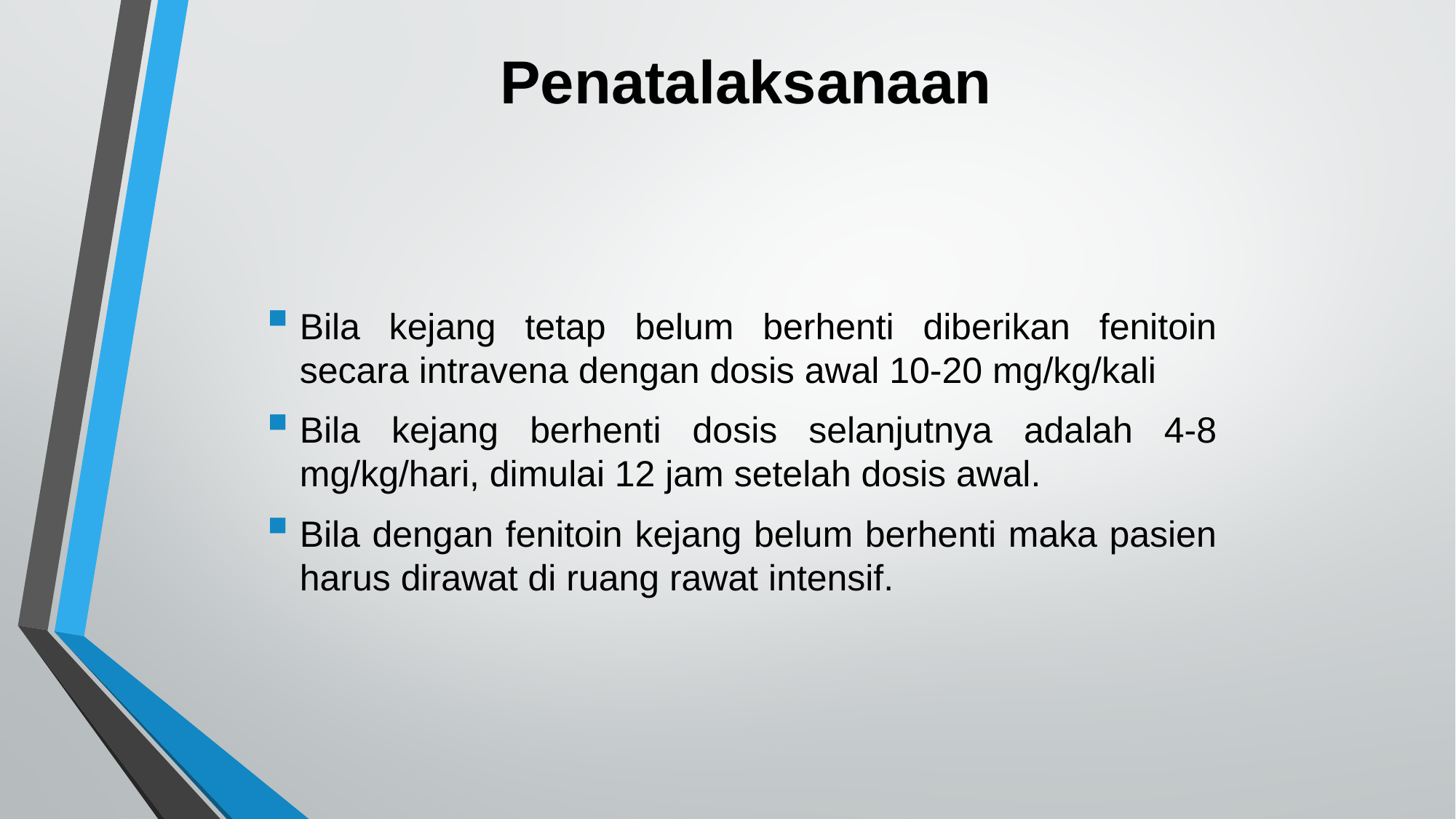

# Penatalaksanaan
Bila kejang tetap belum berhenti diberikan fenitoin secara intravena dengan dosis awal 10-20 mg/kg/kali
Bila kejang berhenti dosis selanjutnya adalah 4-8 mg/kg/hari, dimulai 12 jam setelah dosis awal.
Bila dengan fenitoin kejang belum berhenti maka pasien harus dirawat di ruang rawat intensif.